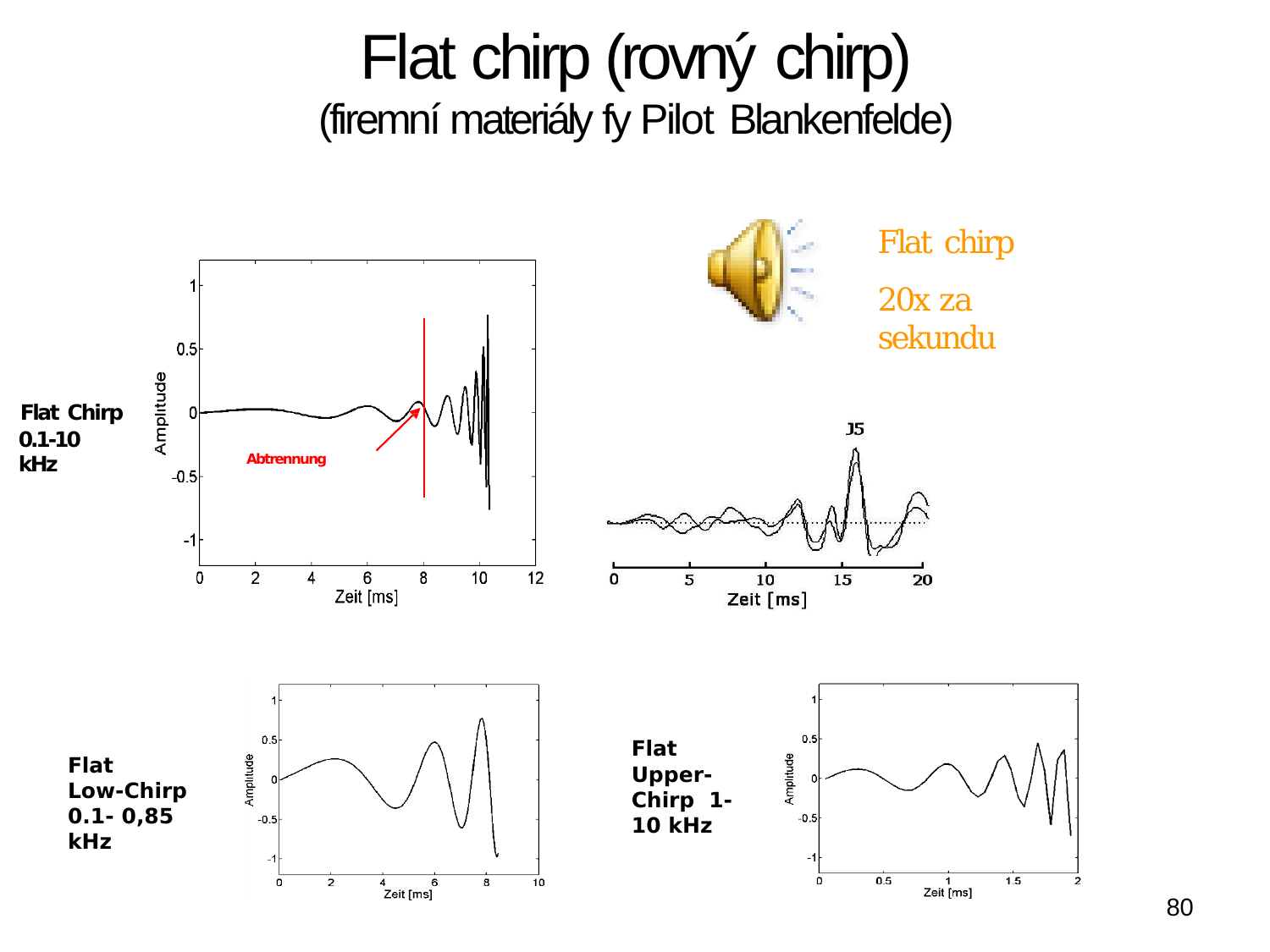

# Flat chirp (rovný chirp) (firemní materiály fy Pilot Blankenfelde)
Flat chirp
20x za sekundu

Flat Chirp
0.1-10 kHz

Abtrennung

Flat
Upper-Chirp  1-10 kHz
Flat
Low-Chirp  0.1- 0,85 kHz
80